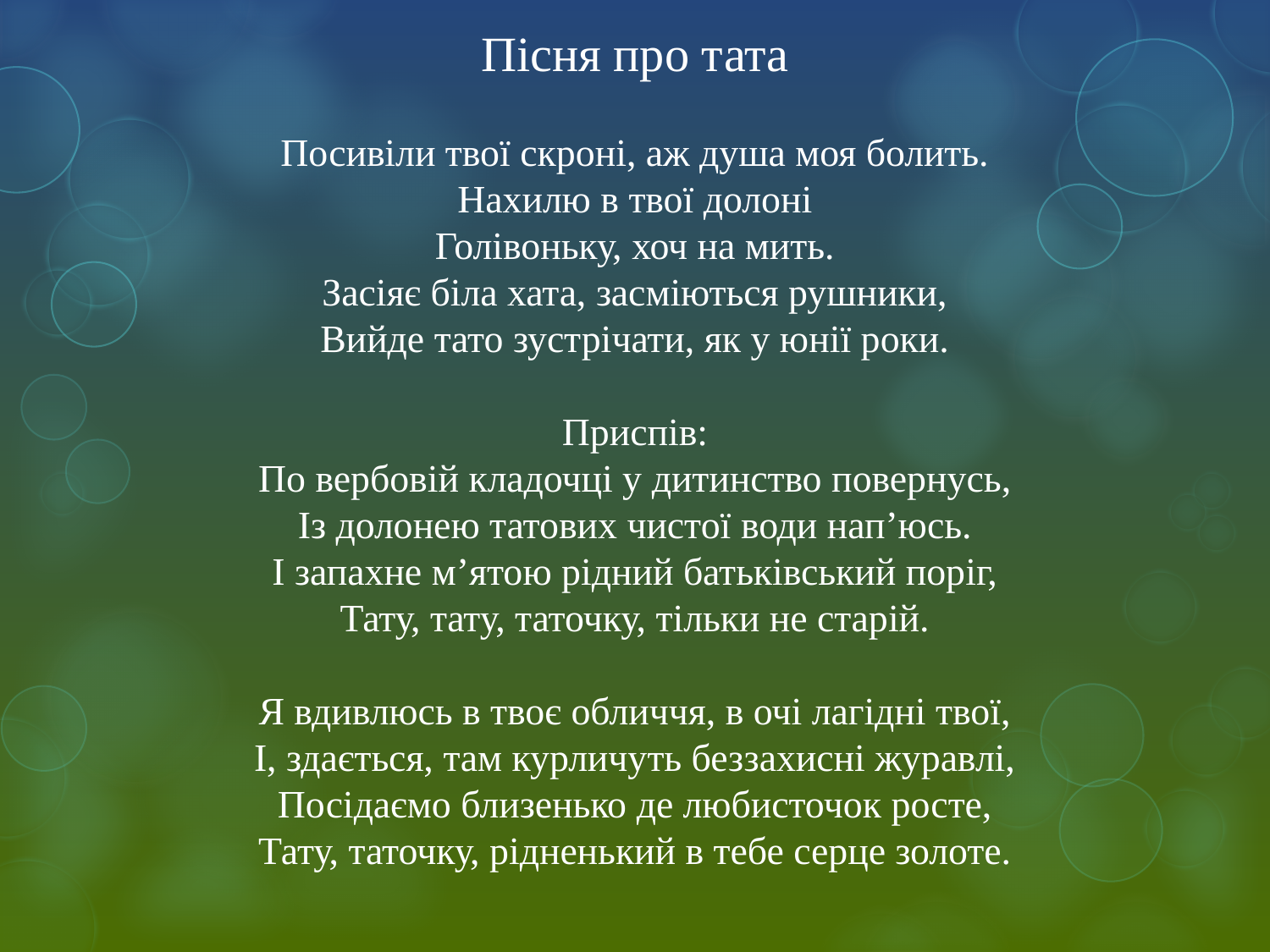

# Пісня про тата Посивіли твої скроні, аж душа моя болить. Нахилю в твої долоні Голівоньку, хоч на мить. Засіяє біла хата, засміються рушники, Вийде тато зустрічати, як у юнії роки. Приспів: По вербовій кладочці у дитинство повернусь, Із долонею татових чистої води нап’юсь. І запахне м’ятою рідний батьківський поріг, Тату, тату, таточку, тільки не старій. Я вдивлюсь в твоє обличчя, в очі лагідні твої, І, здається, там курличуть беззахисні журавлі, Посідаємо близенько де любисточок росте, Тату, таточку, рідненький в тебе серце золоте.